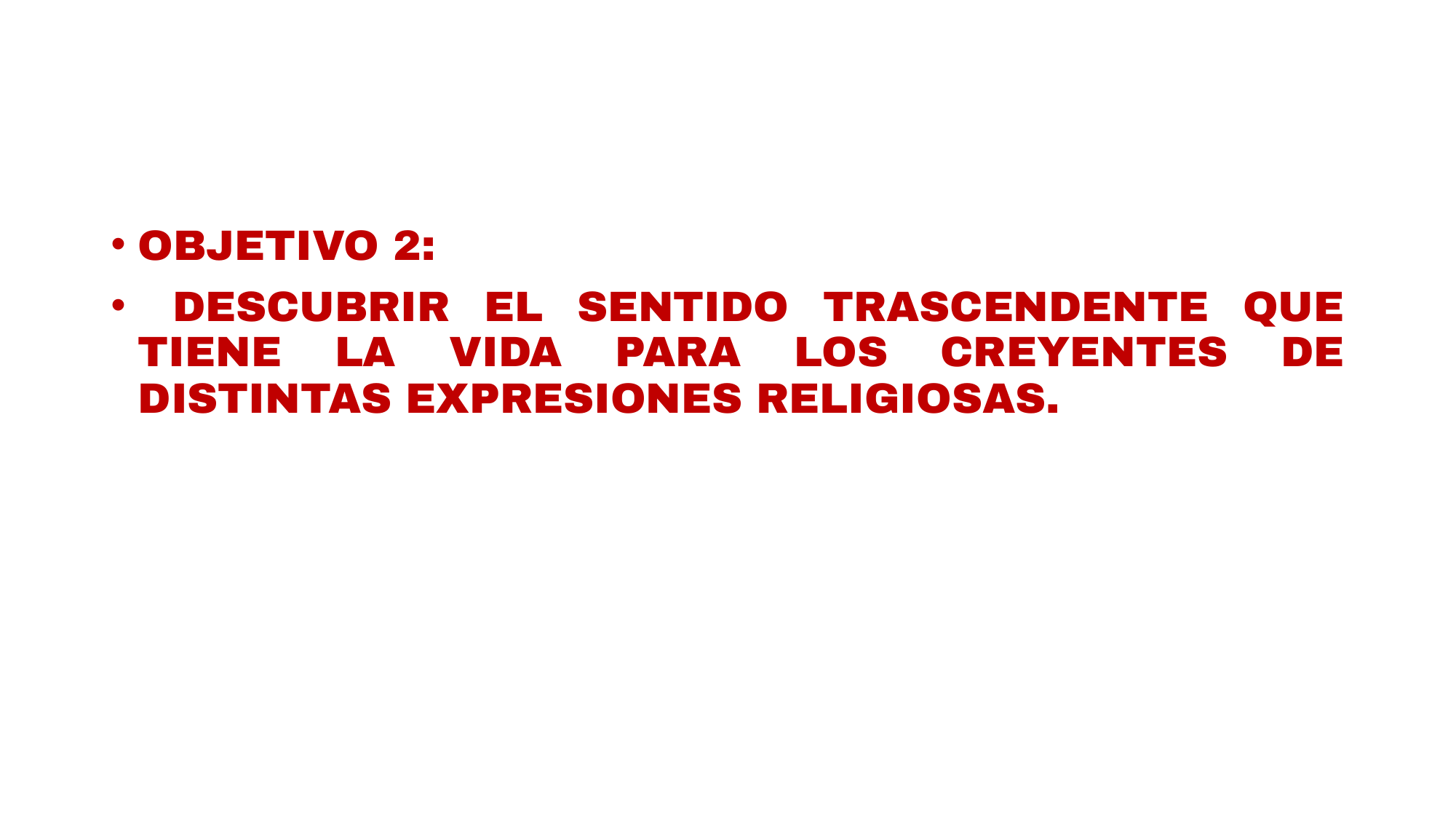

#
OBJETIVO 2:
 DESCUBRIR EL SENTIDO TRASCENDENTE QUE TIENE LA VIDA PARA LOS CREYENTES DE DISTINTAS EXPRESIONES RELIGIOSAS.